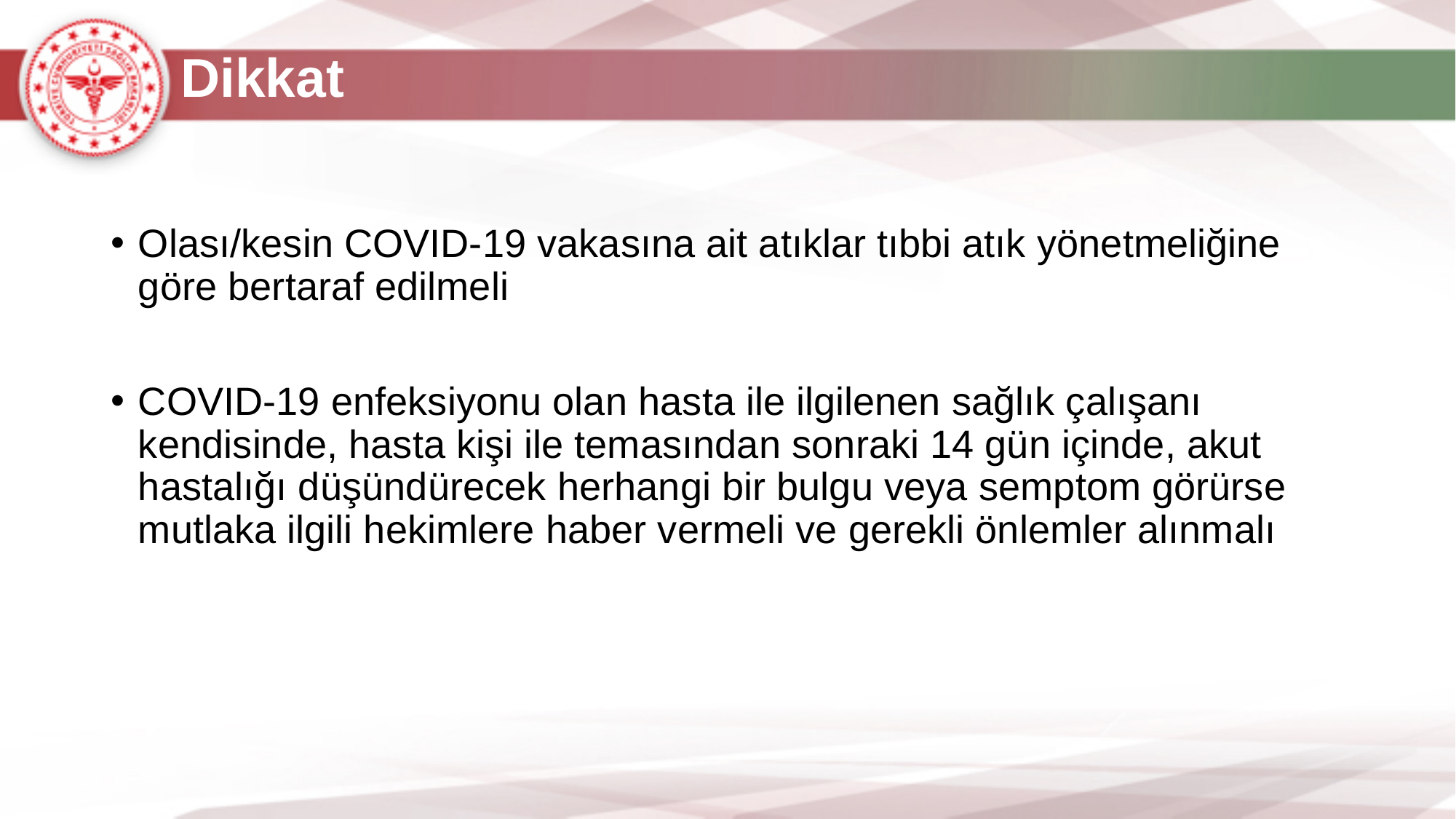

# Dikkat
Olası/kesin COVID-19 vakasına ait atıklar tıbbi atık yönetmeliğine göre bertaraf edilmeli

COVID-19 enfeksiyonu olan hasta ile ilgilenen sağlık çalışanı kendisinde, hasta kişi ile temasından sonraki 14 gün içinde, akut hastalığı düşündürecek herhangi bir bulgu veya semptom görürse mutlaka ilgili hekimlere haber vermeli ve gerekli önlemler alınmalı